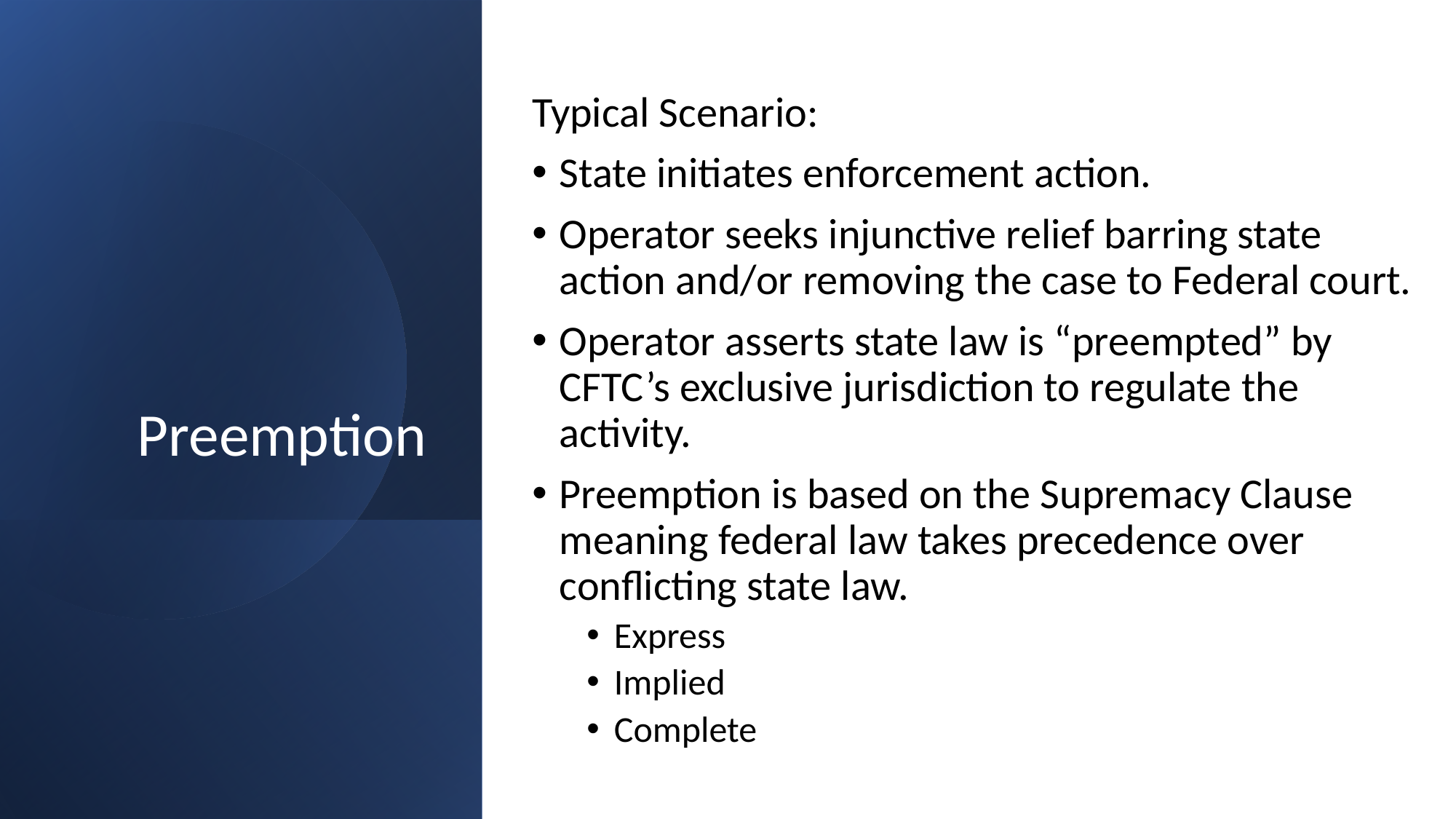

# Preemption
Typical Scenario:
State initiates enforcement action.
Operator seeks injunctive relief barring state action and/or removing the case to Federal court.
Operator asserts state law is “preempted” by CFTC’s exclusive jurisdiction to regulate the activity.
Preemption is based on the Supremacy Clause meaning federal law takes precedence over conflicting state law.
Express
Implied
Complete